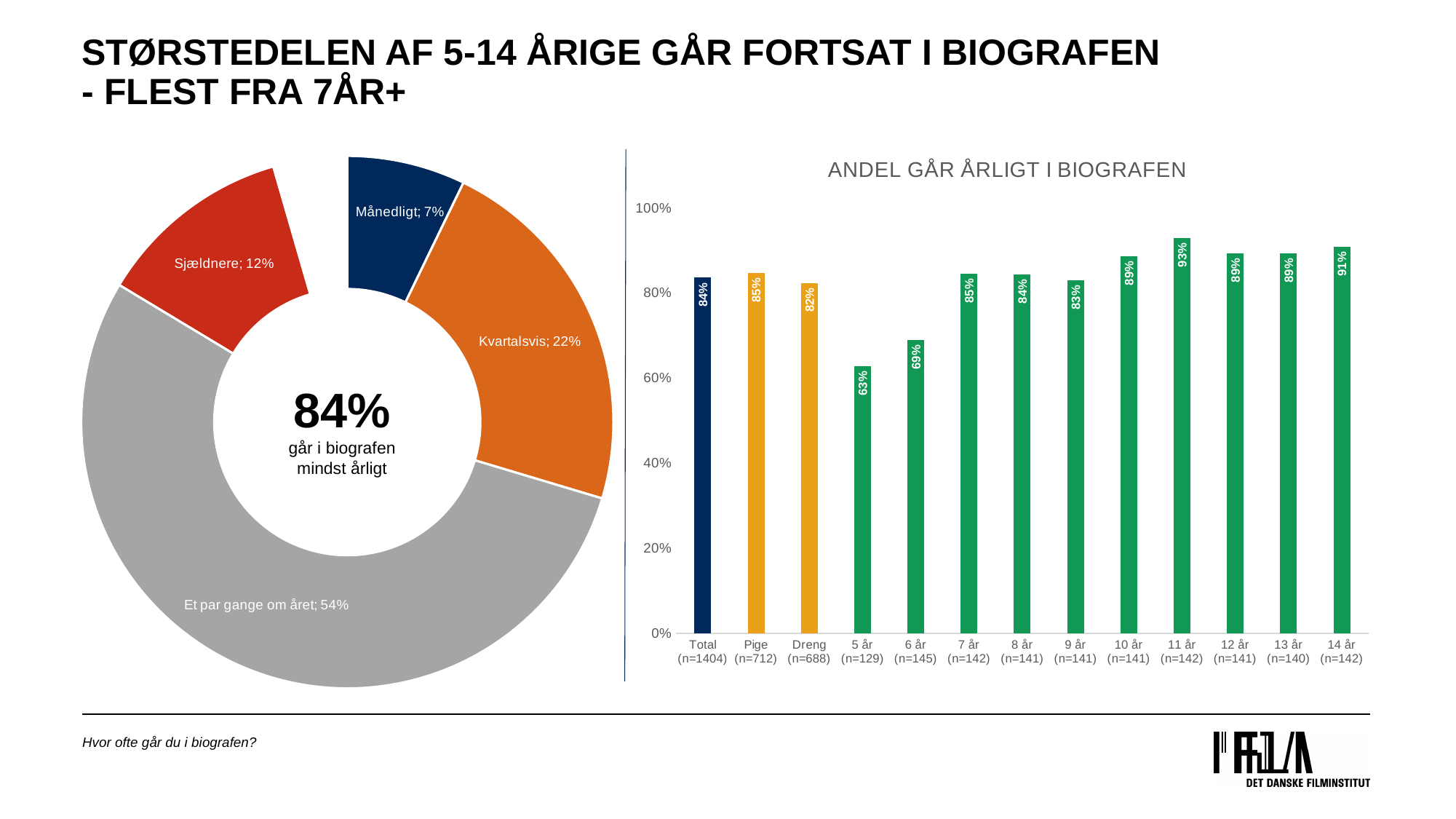

# Størstedelen af 5-14 årige GÅR fortsat I BIOGRAFEN - Flest fra 7år+

### Chart

| Category | Total |
|---|---|
| Månedligt | 0.07193732193732194 |
| Kvartalsvis | 0.22435897435897437 |
| Et par gange om året | 0.5398860398860399 |
| Sjældnere | 0.11894586894586895 |
| Aldrig/Ved ikke | 0.04487179487179487 |

### Chart: ANDEL GÅR ÅRLIGT I BIOGRAFEN

| Category |  |
|---|---|
| Total (n=1404) | 0.8361823361823362 |
| Pige (n=712) | 0.8469101123595506 |
| Dreng (n=688) | 0.8241279069767442 |
| 5 år (n=129) | 0.627906976744186 |
| 6 år (n=145) | 0.6896551724137931 |
| 7 år (n=142) | 0.8450704225352113 |
| 8 år (n=141) | 0.8439716312056738 |
| 9 år (n=141) | 0.8297872340425532 |
| 10 år (n=141) | 0.8865248226950355 |
| 11 år (n=142) | 0.9295774647887325 |
| 12 år (n=141) | 0.8936170212765957 |
| 13 år (n=140) | 0.8928571428571429 |
| 14 år (n=142) | 0.908450704225352 |
84% går i biografen mindst årligt
Hvor ofte går du i biografen?